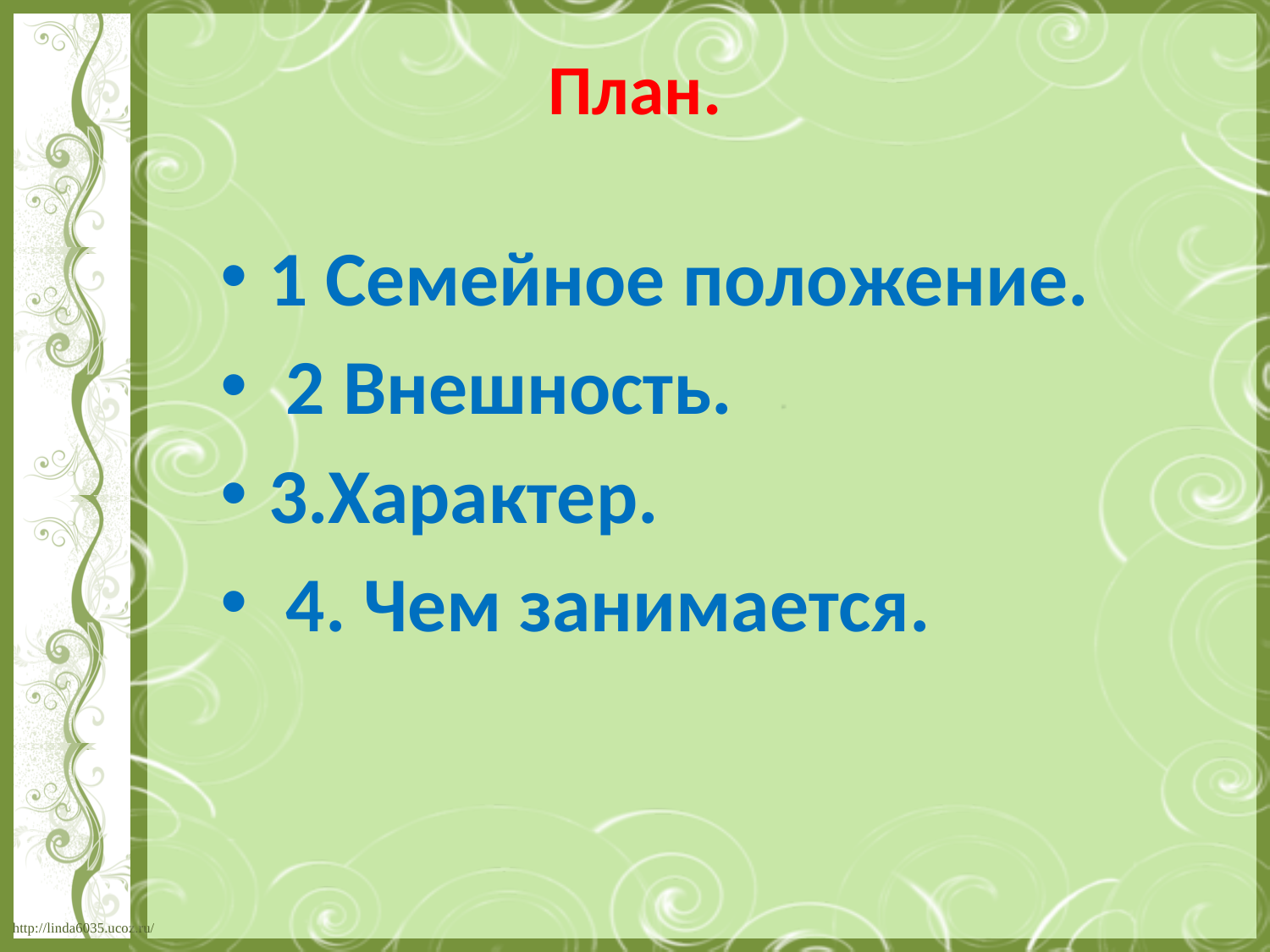

# План.
1 Семейное положение.
 2 Внешность.
3.Характер.
 4. Чем занимается.